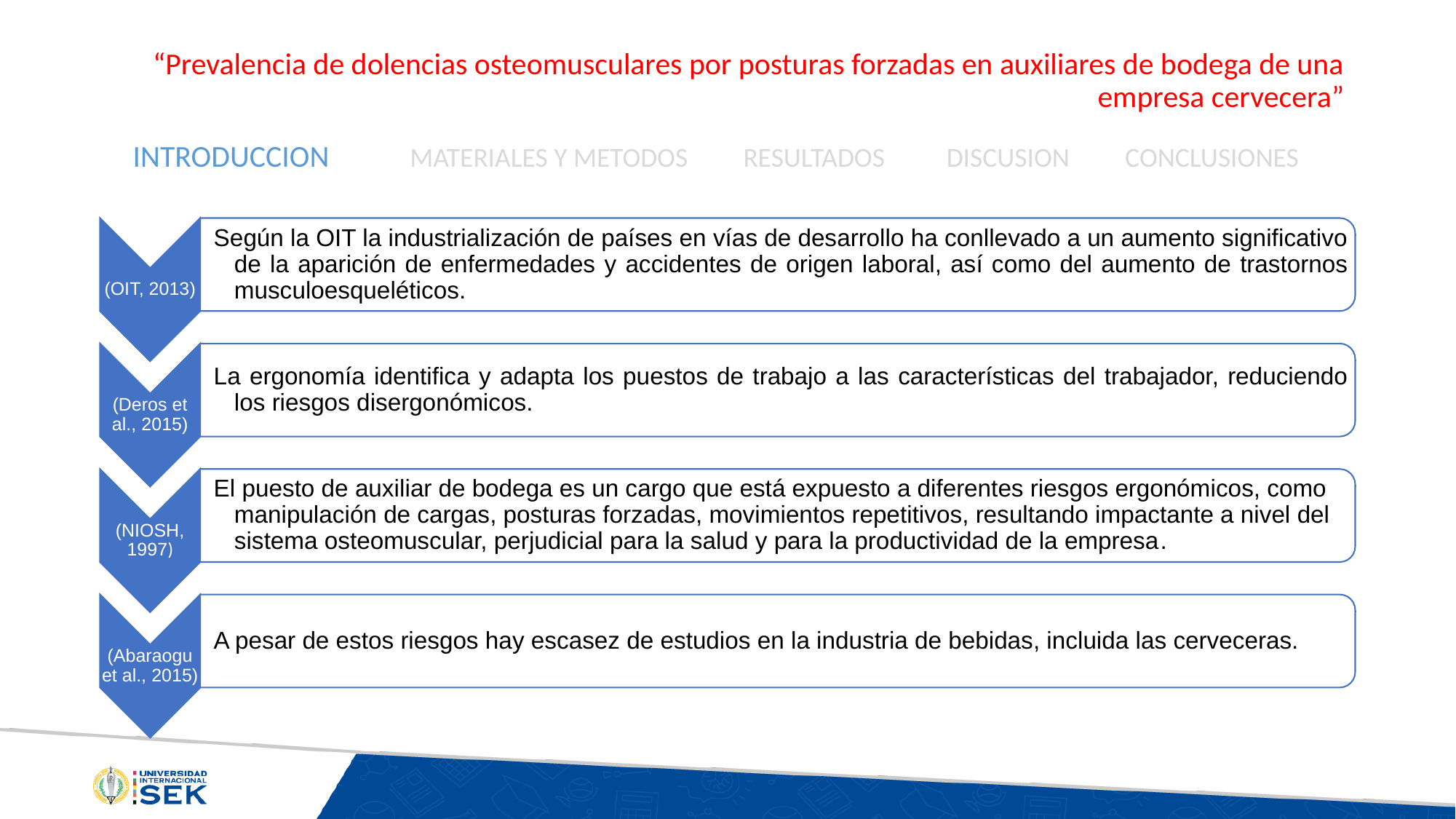

# “Prevalencia de dolencias osteomusculares por posturas forzadas en auxiliares de bodega de una empresa cervecera”
INTRODUCCION
                                             MATERIALES Y METODOS         RESULTADOS          DISCUSION         CONCLUSIONES
(OIT, 2013)
Según la OIT la industrialización de países en vías de desarrollo ha conllevado a un aumento significativo de la aparición de enfermedades y accidentes de origen laboral, así como del aumento de trastornos musculoesqueléticos.
(Deros et al., 2015)
La ergonomía identifica y adapta los puestos de trabajo a las características del trabajador, reduciendo los riesgos disergonómicos.
(NIOSH, 1997)
El puesto de auxiliar de bodega es un cargo que está expuesto a diferentes riesgos ergonómicos, como manipulación de cargas, posturas forzadas, movimientos repetitivos, resultando impactante a nivel del sistema osteomuscular, perjudicial para la salud y para la productividad de la empresa.
(Abaraogu et al., 2015)
A pesar de estos riesgos hay escasez de estudios en la industria de bebidas, incluida las cerveceras.